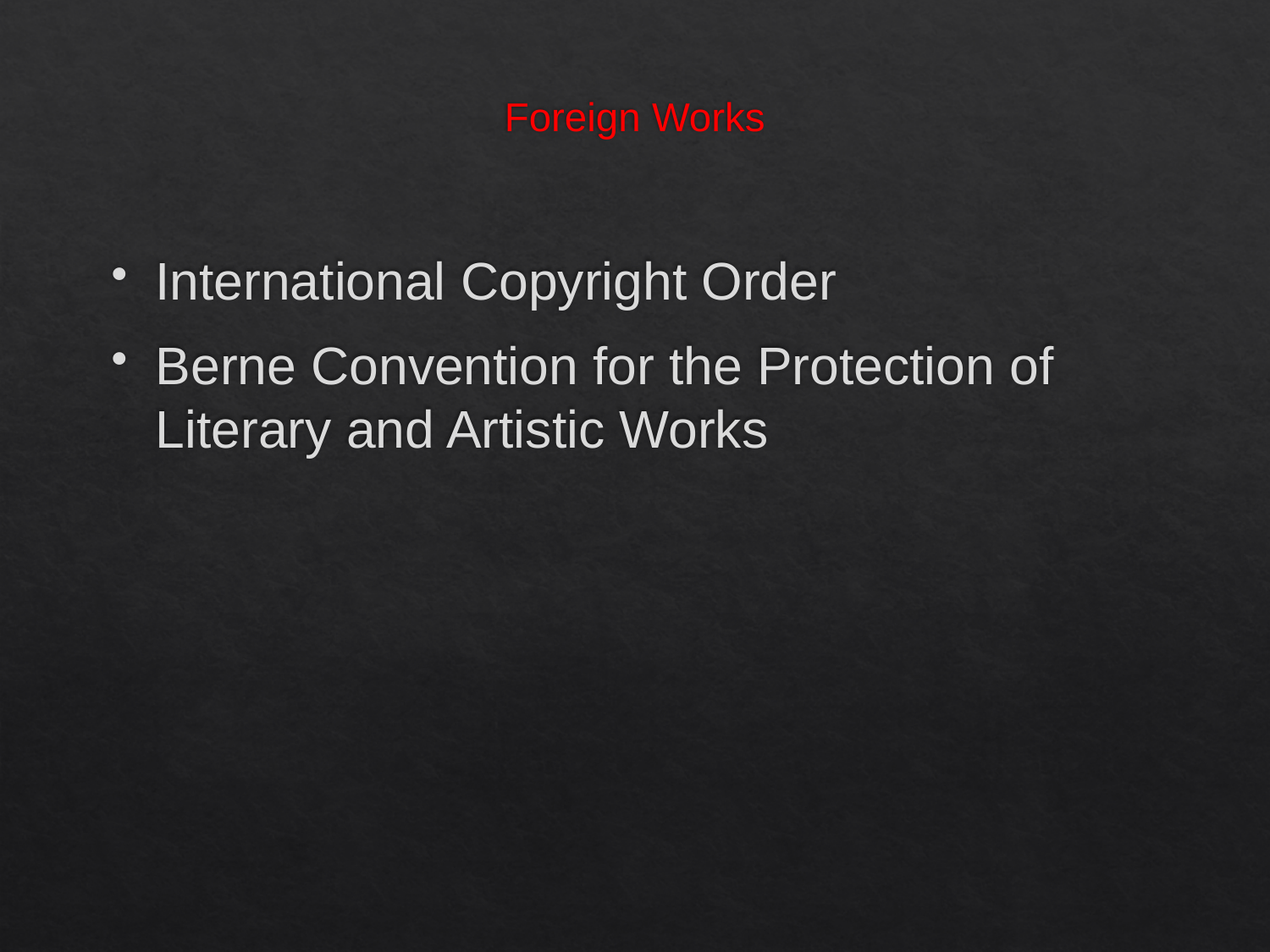

# Foreign Works
International Copyright Order
Berne Convention for the Protection of Literary and Artistic Works